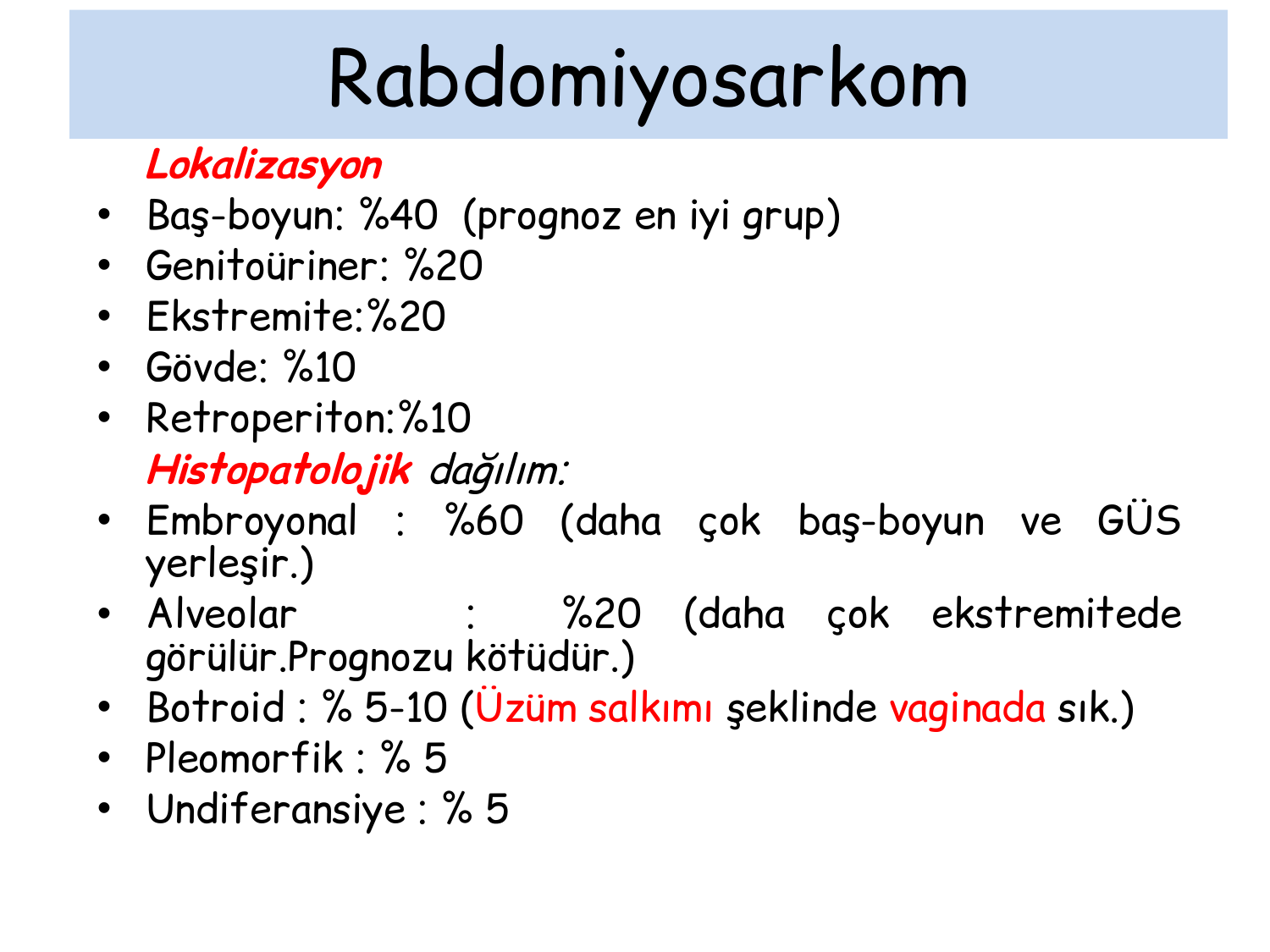

# Rabdomiyosarkom
       Lokalizasyon
Baş-boyun: %40  (prognoz en iyi grup)
Genitoüriner: %20
Ekstremite:%20
Gövde: %10
Retroperiton:%10
    Histopatolojik dağılım:
Embroyonal : %60 (daha çok baş-boyun ve GÜS yerleşir.)
Alveolar    :  %20 (daha çok ekstremitede görülür.Prognozu kötüdür.)
Botroid : % 5-10 (Üzüm salkımı şeklinde vaginada sık.)
Pleomorfik : % 5
Undiferansiye : % 5